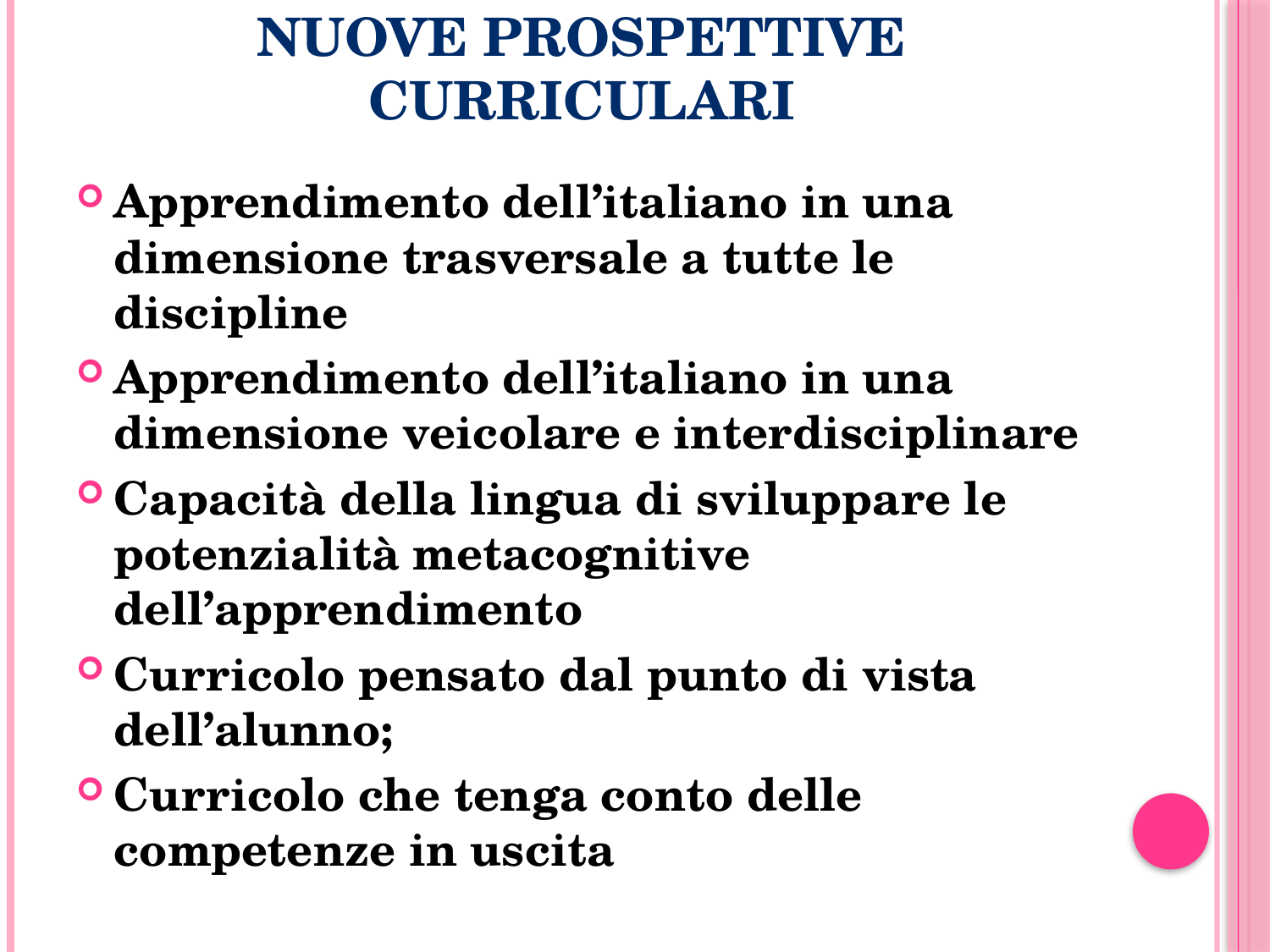

# Nuove prospettive curriculari
Apprendimento dell’italiano in una dimensione trasversale a tutte le discipline
Apprendimento dell’italiano in una dimensione veicolare e interdisciplinare
Capacità della lingua di sviluppare le potenzialità metacognitive dell’apprendimento
Curricolo pensato dal punto di vista dell’alunno;
Curricolo che tenga conto delle competenze in uscita